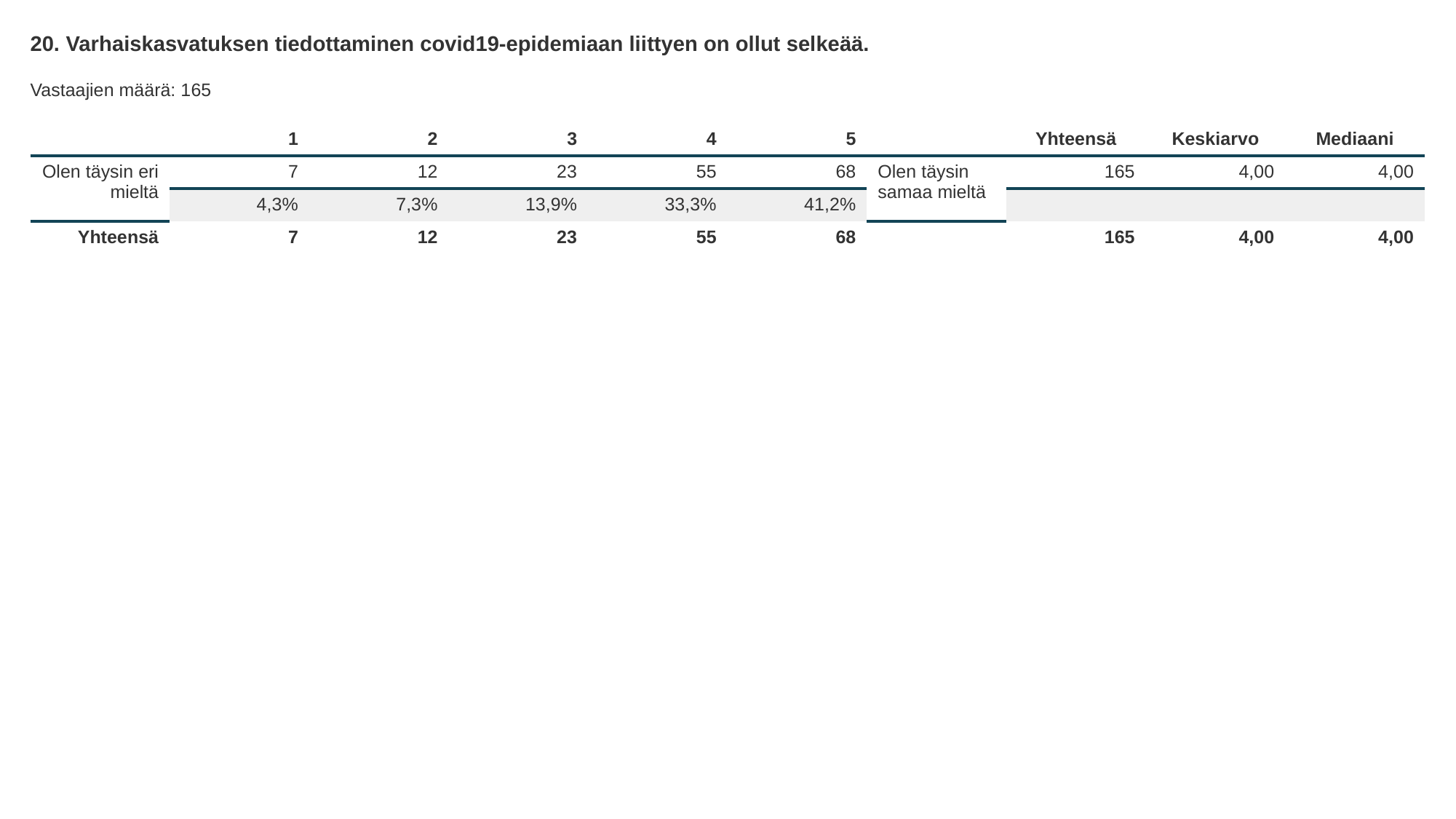

20. Varhaiskasvatuksen tiedottaminen covid19-epidemiaan liittyen on ollut selkeää.
Vastaajien määrä: 165
|  | 1 | 2 | 3 | 4 | 5 |  | Yhteensä | Keskiarvo | Mediaani |
| --- | --- | --- | --- | --- | --- | --- | --- | --- | --- |
| Olen täysin eri mieltä | 7 | 12 | 23 | 55 | 68 | Olen täysin samaa mieltä | 165 | 4,00 | 4,00 |
|  | 4,3% | 7,3% | 13,9% | 33,3% | 41,2% |  |  |  |  |
| Yhteensä | 7 | 12 | 23 | 55 | 68 |  | 165 | 4,00 | 4,00 |